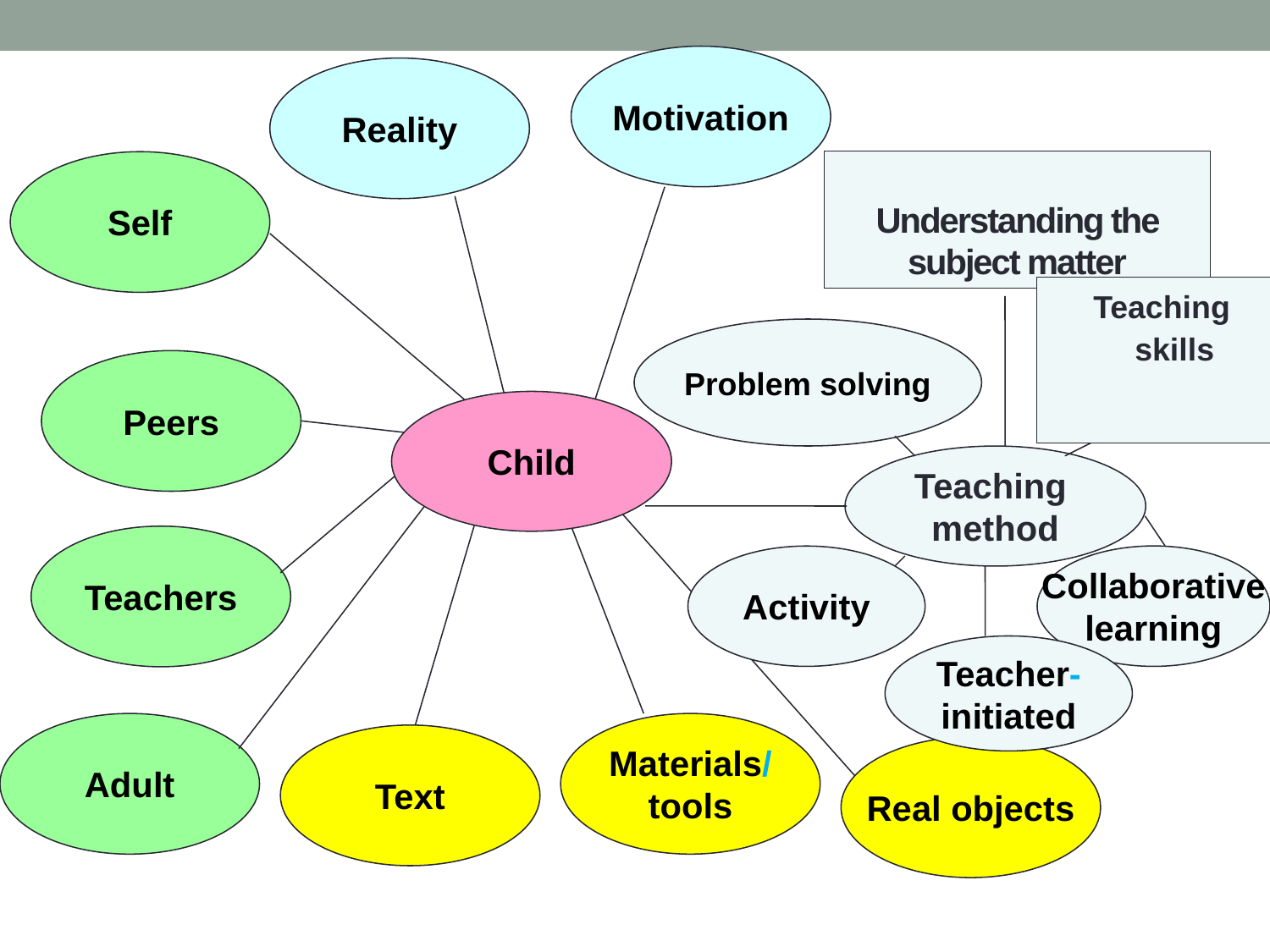

Motivation
Reality
Self

Peers

Teachers

Adult
Materials/
tools
Text
Real objects
# Understanding the subject matter
Teaching skills

Problem solving
Child

Teaching
method

Collaborative
learning
Activity

Teacher-
initiated